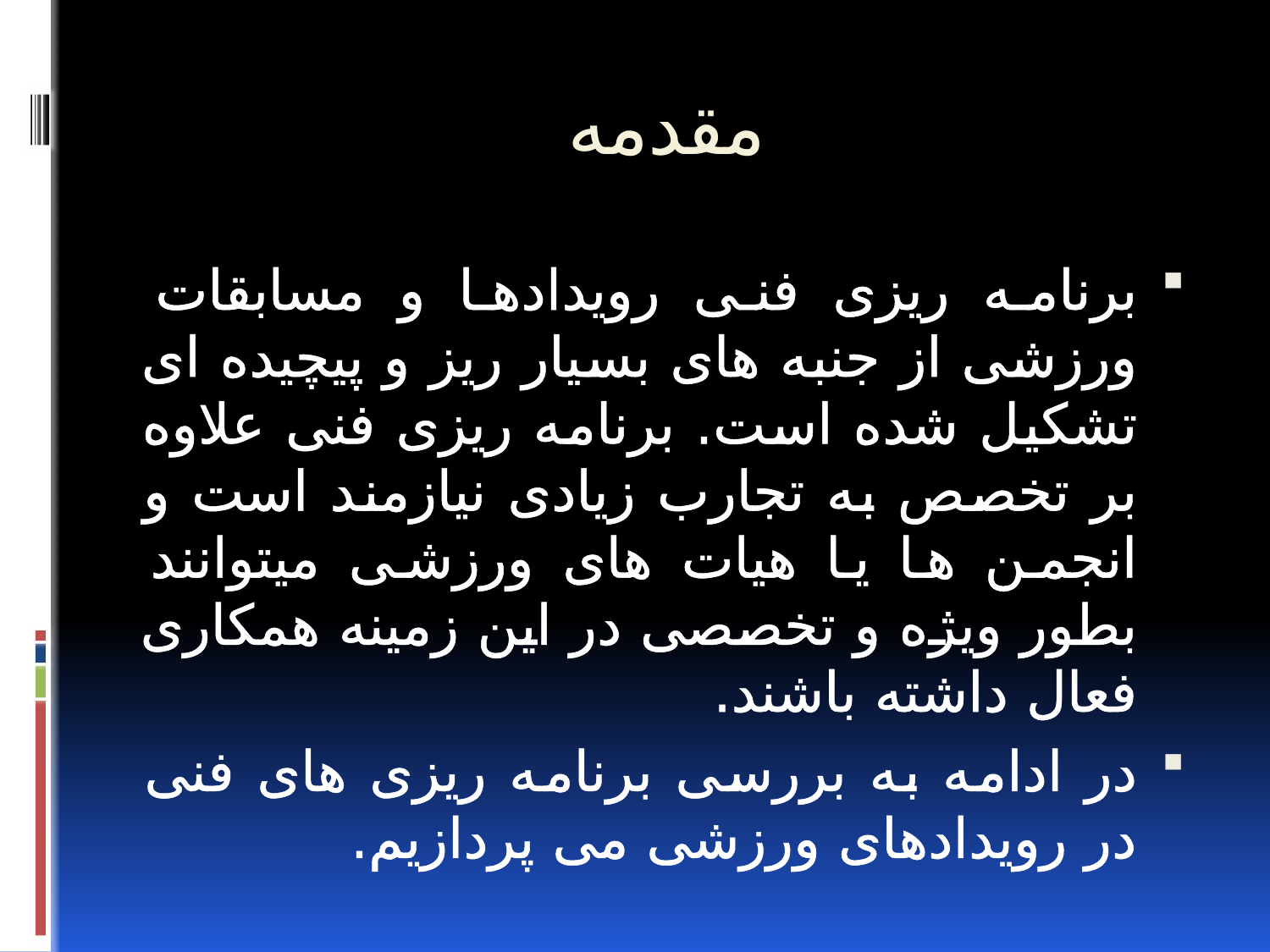

# مقدمه
برنامه ریزی فنی رویدادها و مسابقات ورزشی از جنبه های بسیار ریز و پیچیده ای تشکیل شده است. برنامه ریزی فنی علاوه بر تخصص به تجارب زیادی نیازمند است و انجمن ها یا هیات های ورزشی میتوانند بطور ویژه و تخصصی در این زمینه همکاری فعال داشته باشند.
در ادامه به بررسی برنامه ریزی های فنی در رویدادهای ورزشی می پردازیم.